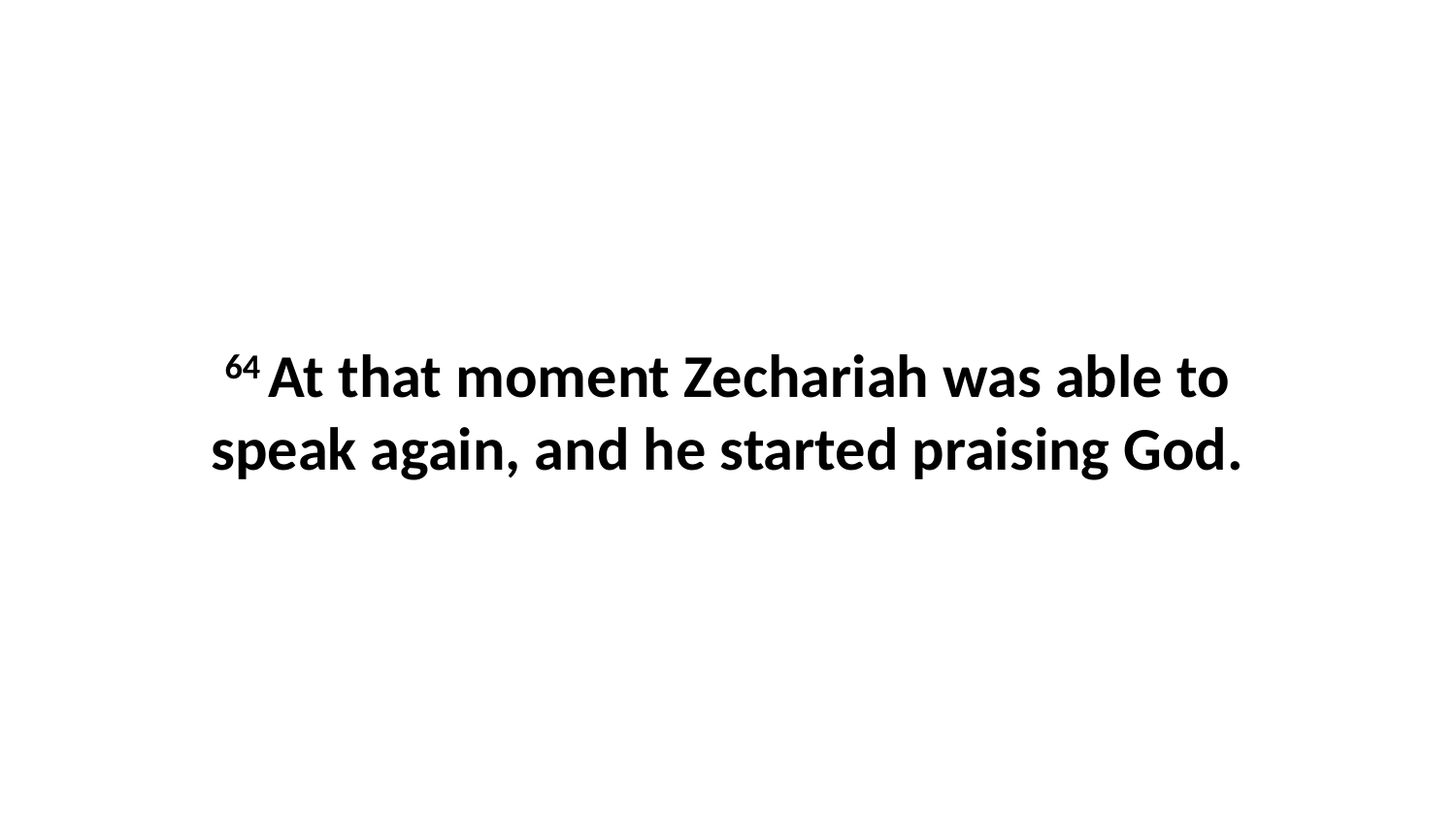

64 At that moment Zechariah was able to speak again, and he started praising God.